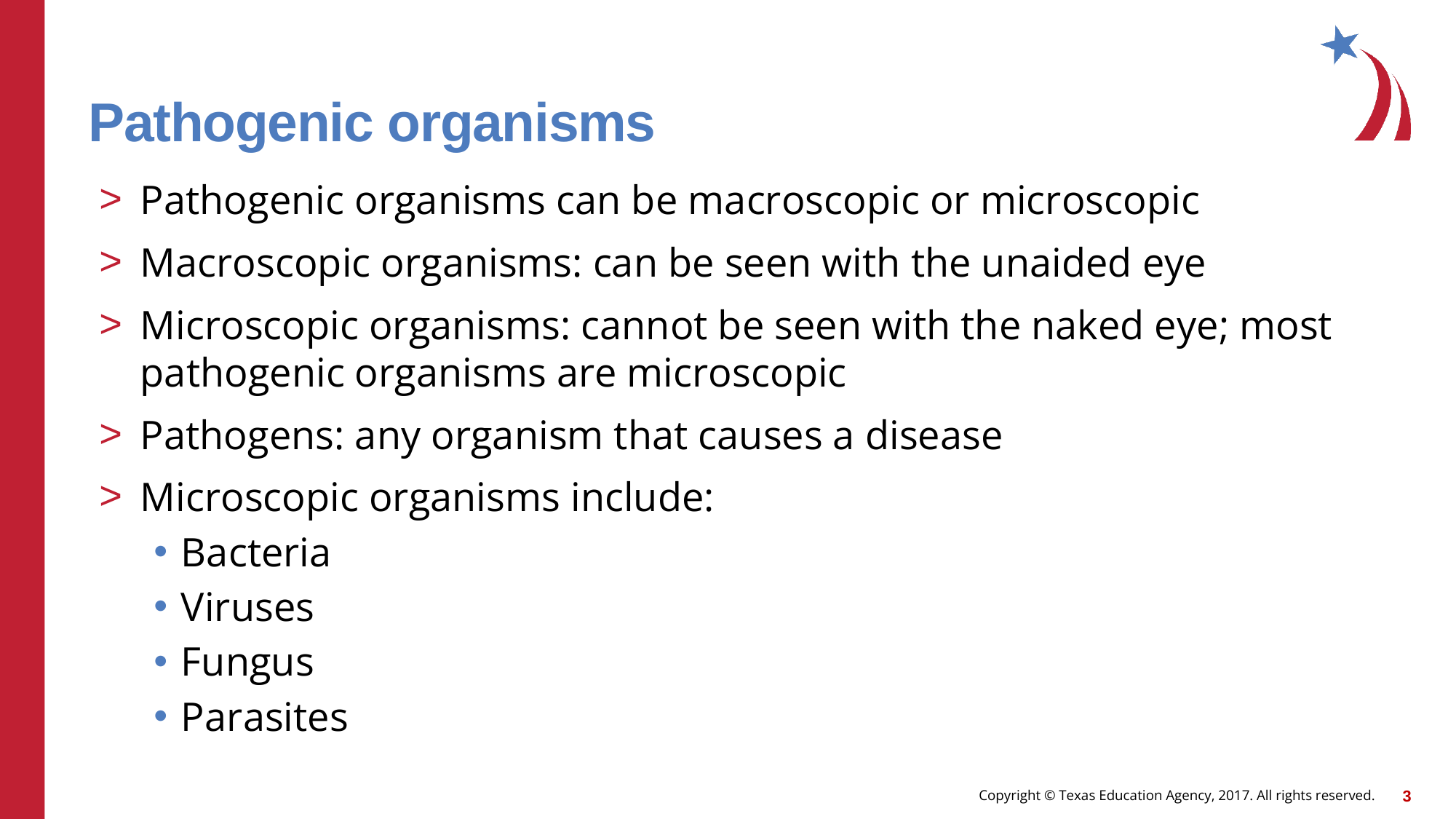

# Pathogenic organisms
Pathogenic organisms can be macroscopic or microscopic
Macroscopic organisms: can be seen with the unaided eye
Microscopic organisms: cannot be seen with the naked eye; most pathogenic organisms are microscopic
Pathogens: any organism that causes a disease
Microscopic organisms include:
Bacteria
Viruses
Fungus
Parasites